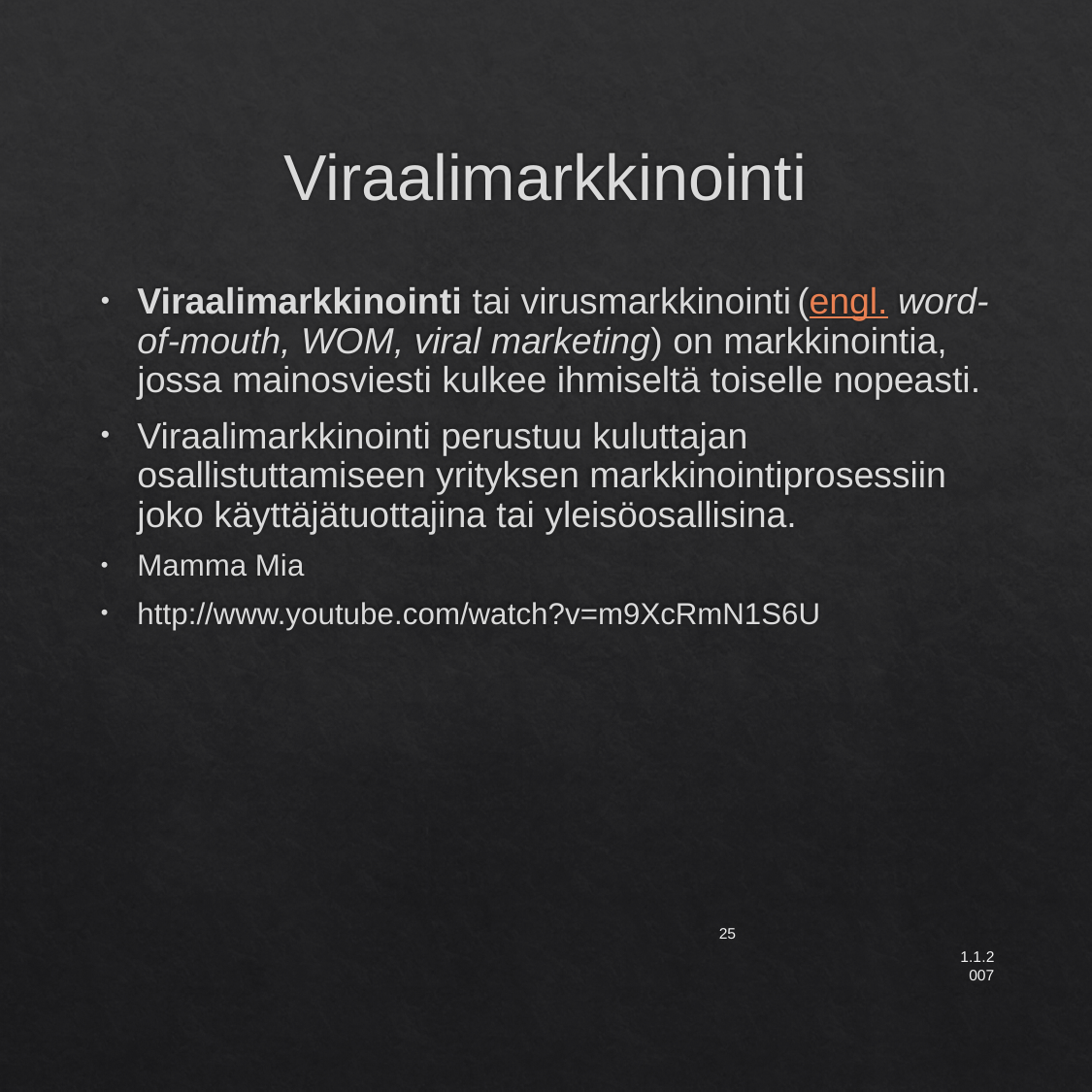

# Viraalimarkkinointi
Viraalimarkkinointi tai virusmarkkinointi (engl. word-of-mouth, WOM, viral marketing) on markkinointia, jossa mainosviesti kulkee ihmiseltä toiselle nopeasti.
Viraalimarkkinointi perustuu kuluttajan osallistuttamiseen yrityksen markkinointiprosessiin joko käyttäjätuottajina tai yleisöosallisina.
Mamma Mia
http://www.youtube.com/watch?v=m9XcRmN1S6U
25
1.1.2007